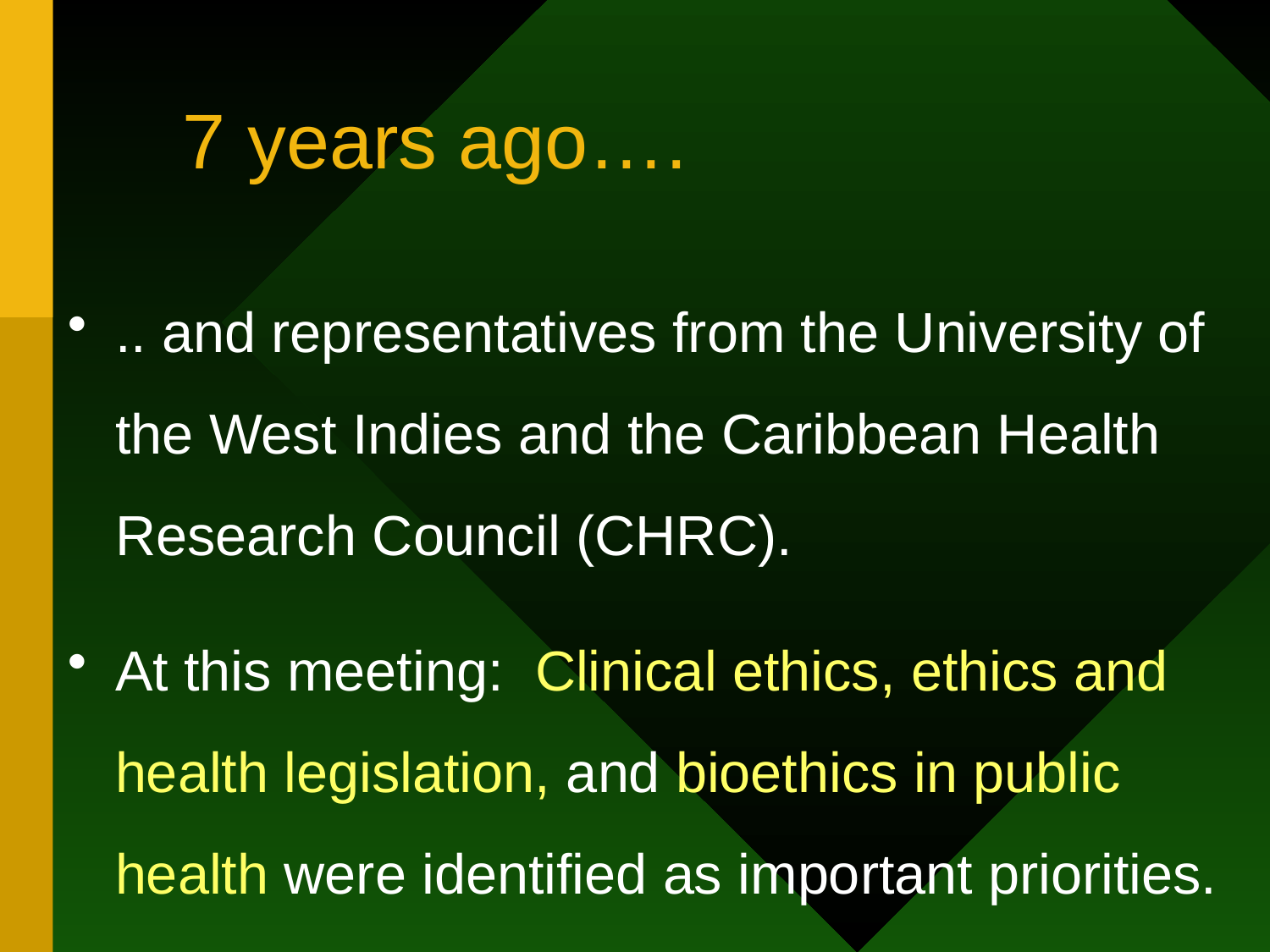

# 7 years ago….
.. and representatives from the University of the West Indies and the Caribbean Health Research Council (CHRC).
At this meeting:  Clinical ethics, ethics and health legislation, and bioethics in public health were identified as important priorities.